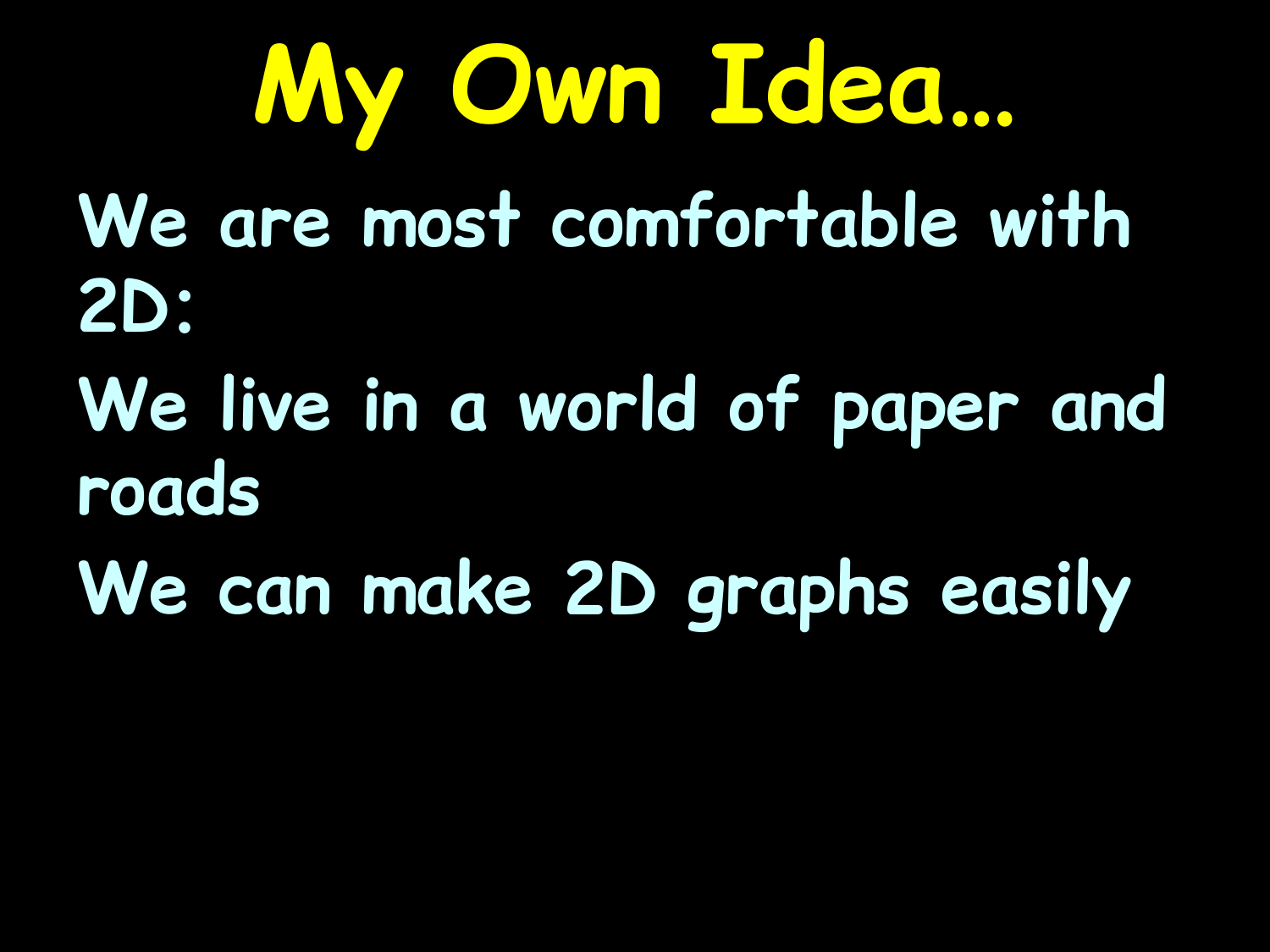

# My Own Idea…
We are most comfortable with 2D:
We live in a world of paper and roads
We can make 2D graphs easily